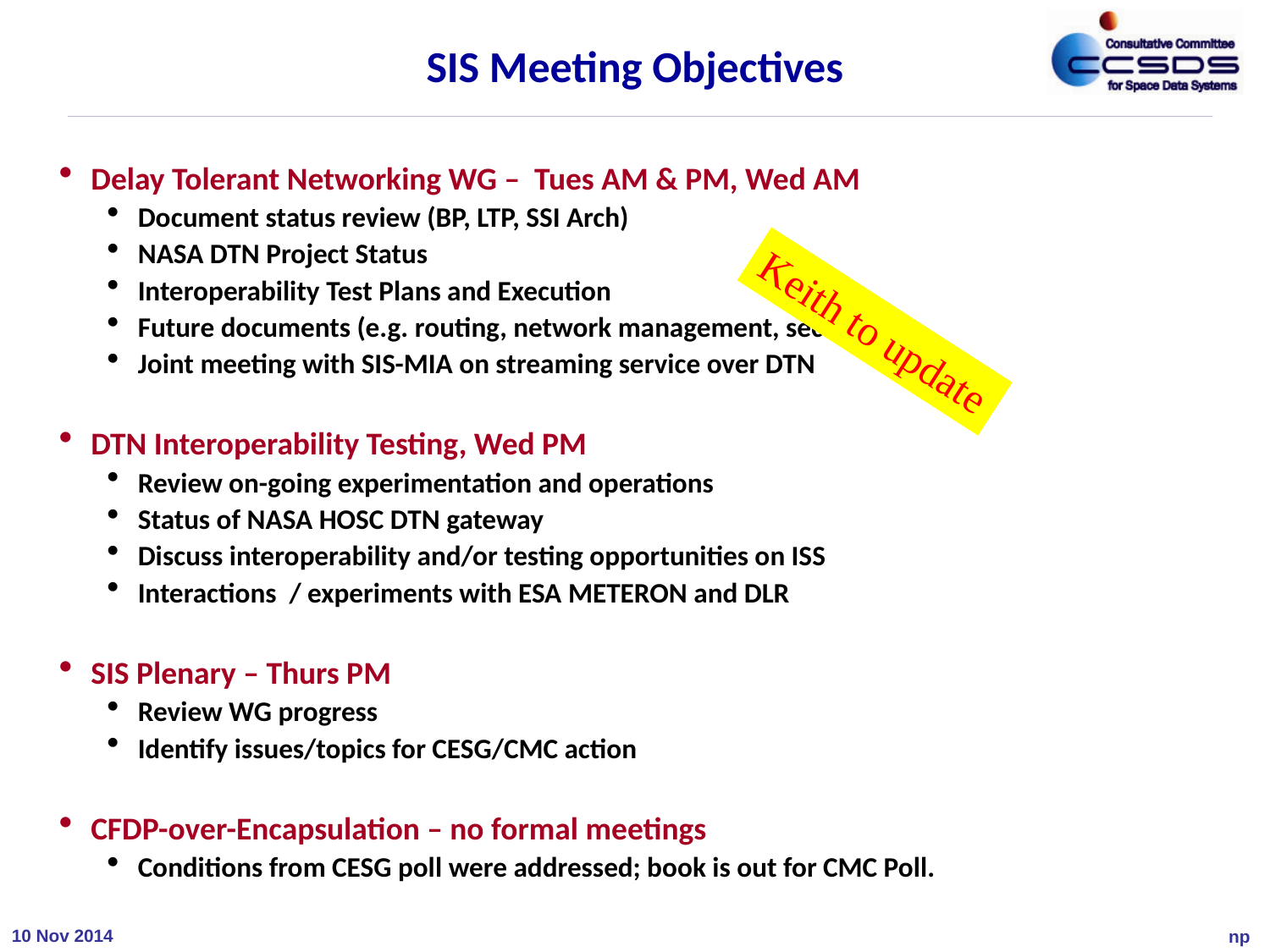

SIS Meeting Objectives

Delay Tolerant Networking WG –  Tues AM & PM, Wed AM
Document status review (BP, LTP, SSI Arch)
NASA DTN Project Status
Interoperability Test Plans and Execution
Future documents (e.g. routing, network management, security)
Joint meeting with SIS-MIA on streaming service over DTN

DTN Interoperability Testing, Wed PM
Review on-going experimentation and operations
Status of NASA HOSC DTN gateway
Discuss interoperability and/or testing opportunities on ISS
Interactions  / experiments with ESA METERON and DLR

SIS Plenary – Thurs PM
Review WG progress
Identify issues/topics for CESG/CMC action

CFDP-over-Encapsulation – no formal meetings
Conditions from CESG poll were addressed; book is out for CMC Poll.

Keith to update